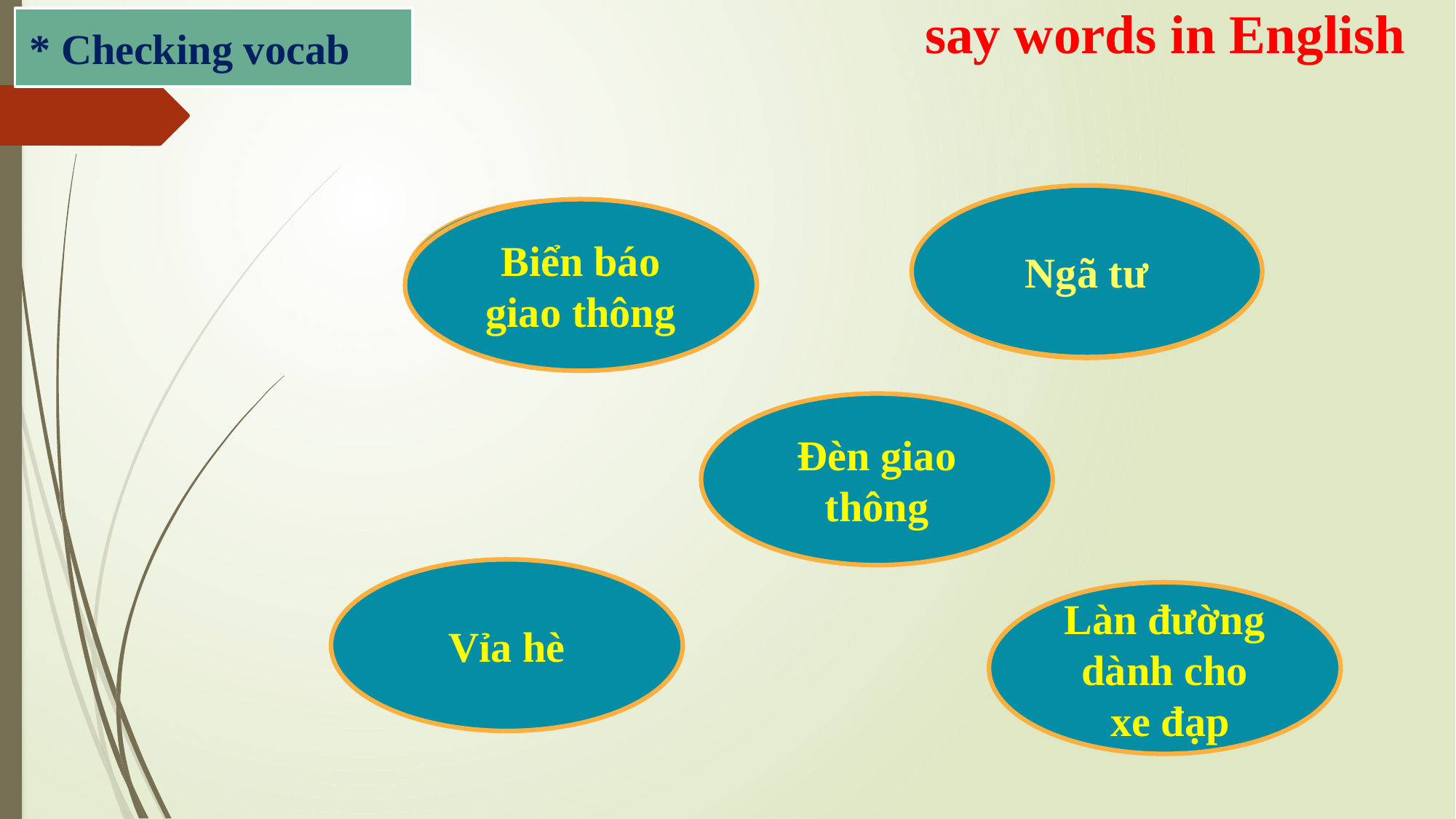

say words in English
* Checking vocab
Ngã tư
Crossroads
road sign
Biển báo giao thông
Đèn giao thông
traffic light
Vỉa hè
Pavement
Làn đường dành cho
 xe đạp
cycle lane